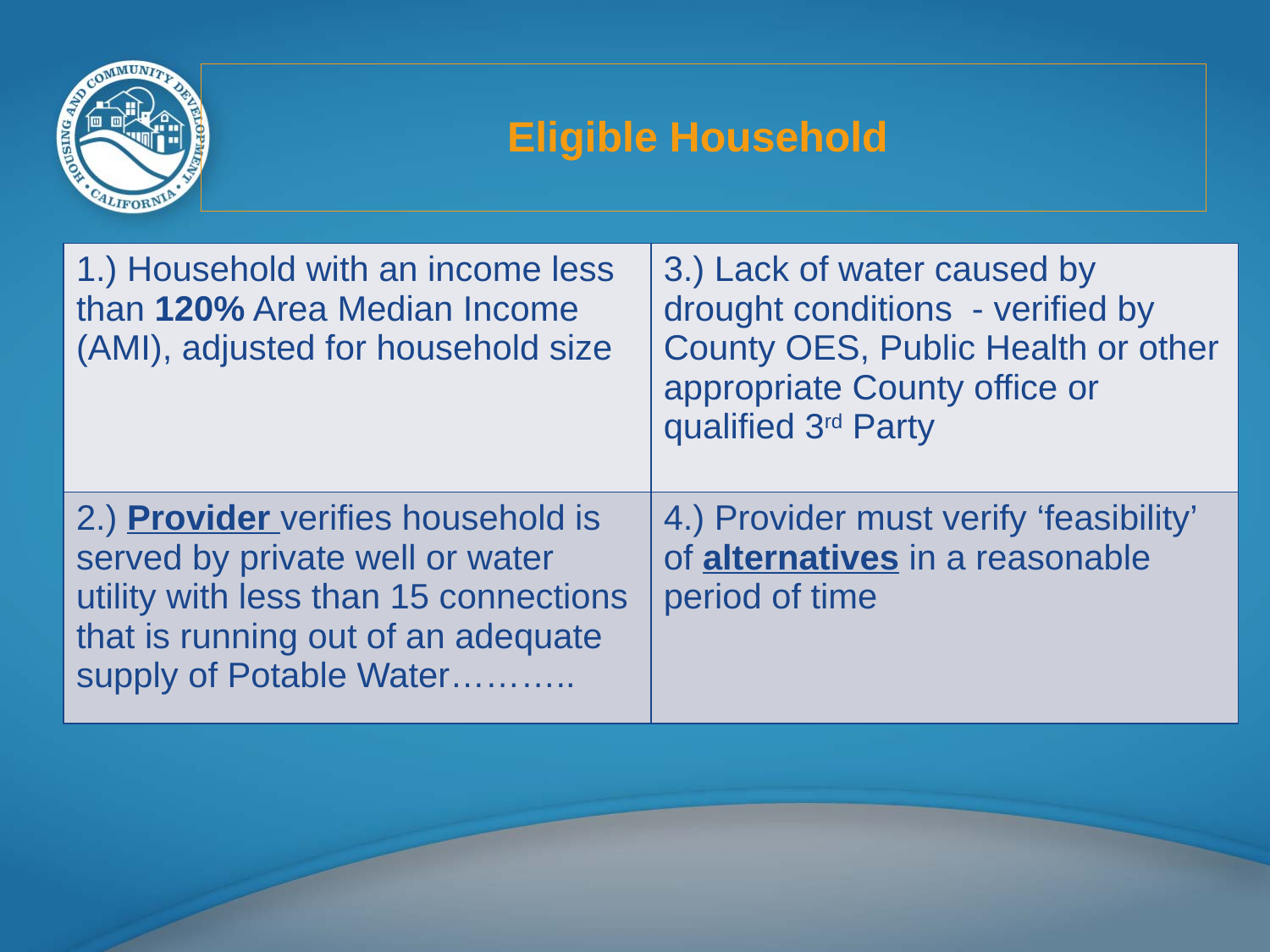

# Eligible Household
| 1.) Household with an income less than 120% Area Median Income (AMI), adjusted for household size | 3.) Lack of water caused by drought conditions - verified by County OES, Public Health or other appropriate County office or qualified 3rd Party |
| --- | --- |
| 2.) Provider verifies household is served by private well or water utility with less than 15 connections that is running out of an adequate supply of Potable Water……….. | 4.) Provider must verify ‘feasibility’ of alternatives in a reasonable period of time |